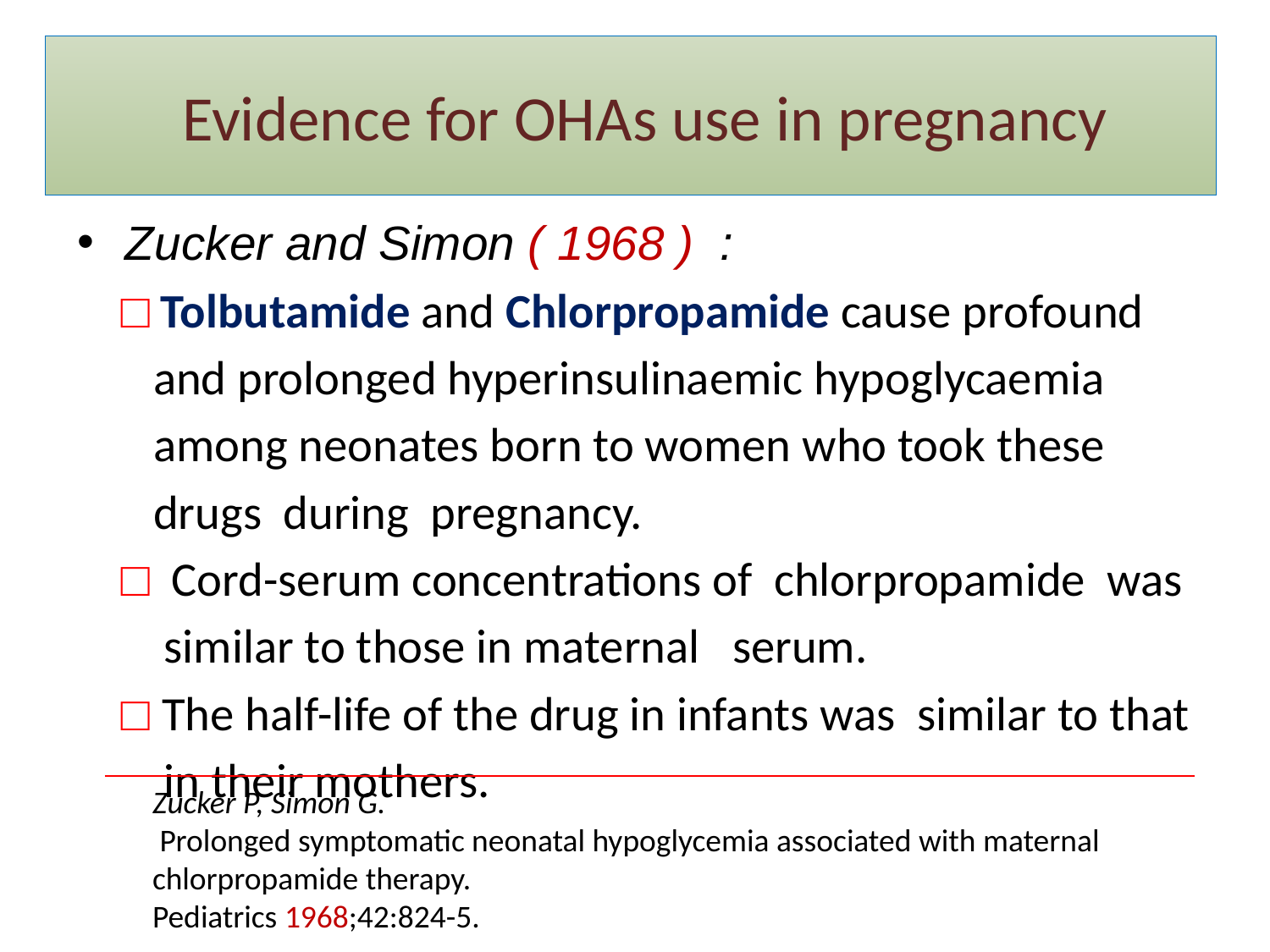

# Evidence for OHAs use in pregnancy
Zucker and Simon ( 1968 )  :
    □ Tolbutamide and Chlorpropamide cause profound
       and prolonged hyperinsulinaemic hypoglycaemia
       among neonates born to women who took these
       drugs  during  pregnancy.
    □  Cord-serum concentrations of  chlorpropamide  was
        similar to those in maternal   serum.
    □ The half-life of the drug in infants was  similar to that
        in their mothers.
Zucker P, Simon G.
 Prolonged symptomatic neonatal hypoglycemia associated with maternal chlorpropamide therapy.
Pediatrics 1968;42:824-5.